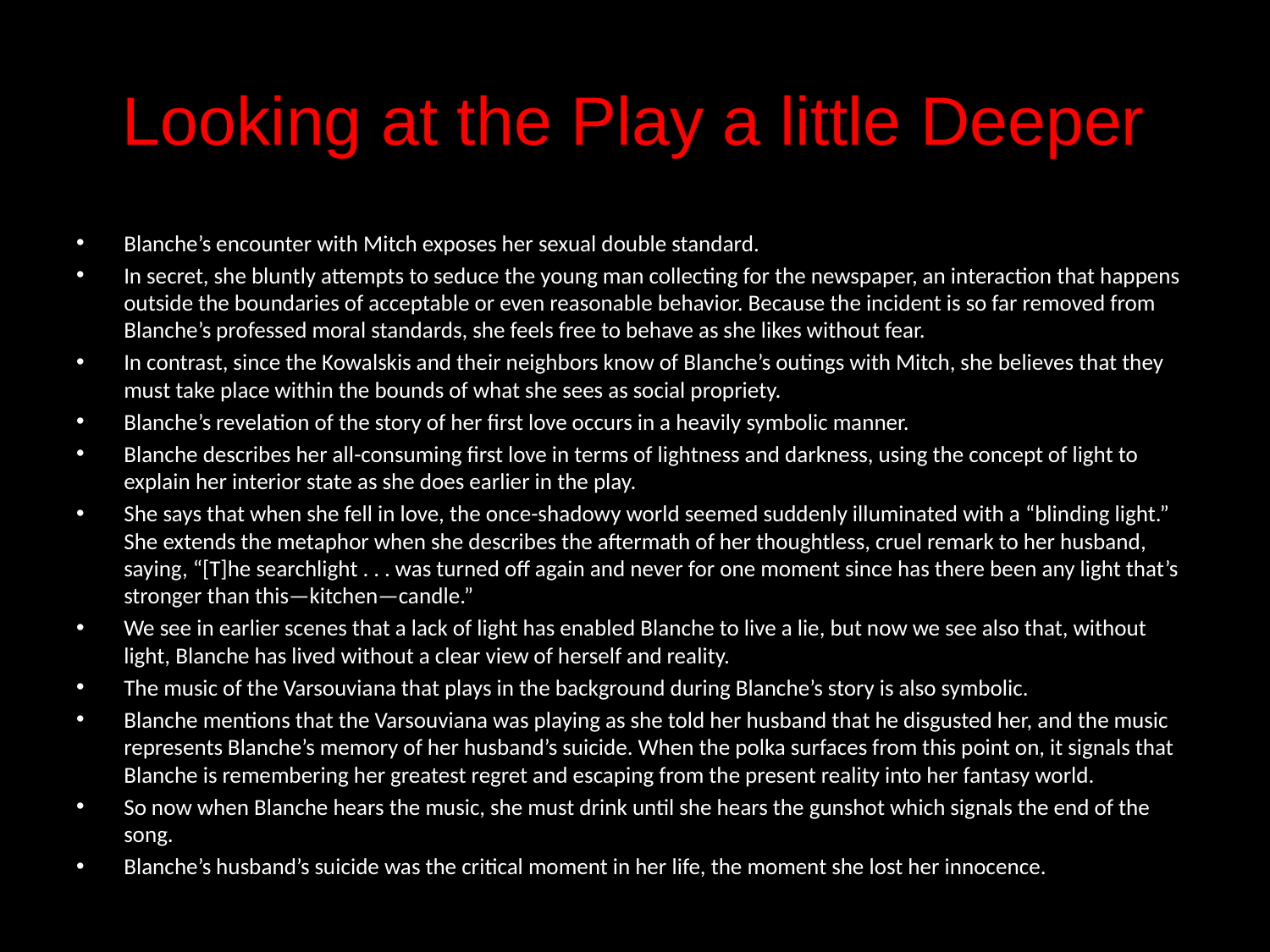

# Looking at the Play a little Deeper
Blanche’s encounter with Mitch exposes her sexual double standard.
In secret, she bluntly attempts to seduce the young man collecting for the newspaper, an interaction that happens outside the boundaries of acceptable or even reasonable behavior. Because the incident is so far removed from Blanche’s professed moral standards, she feels free to behave as she likes without fear.
In contrast, since the Kowalskis and their neighbors know of Blanche’s outings with Mitch, she believes that they must take place within the bounds of what she sees as social propriety.
Blanche’s revelation of the story of her first love occurs in a heavily symbolic manner.
Blanche describes her all-consuming first love in terms of lightness and darkness, using the concept of light to explain her interior state as she does earlier in the play.
She says that when she fell in love, the once-shadowy world seemed suddenly illuminated with a “blinding light.” She extends the metaphor when she describes the aftermath of her thoughtless, cruel remark to her husband, saying, “[T]he searchlight . . . was turned off again and never for one moment since has there been any light that’s stronger than this—kitchen—candle.”
We see in earlier scenes that a lack of light has enabled Blanche to live a lie, but now we see also that, without light, Blanche has lived without a clear view of herself and reality.
The music of the Varsouviana that plays in the background during Blanche’s story is also symbolic.
Blanche mentions that the Varsouviana was playing as she told her husband that he disgusted her, and the music represents Blanche’s memory of her husband’s suicide. When the polka surfaces from this point on, it signals that Blanche is remembering her greatest regret and escaping from the present reality into her fantasy world.
So now when Blanche hears the music, she must drink until she hears the gunshot which signals the end of the song.
Blanche’s husband’s suicide was the critical moment in her life, the moment she lost her innocence.